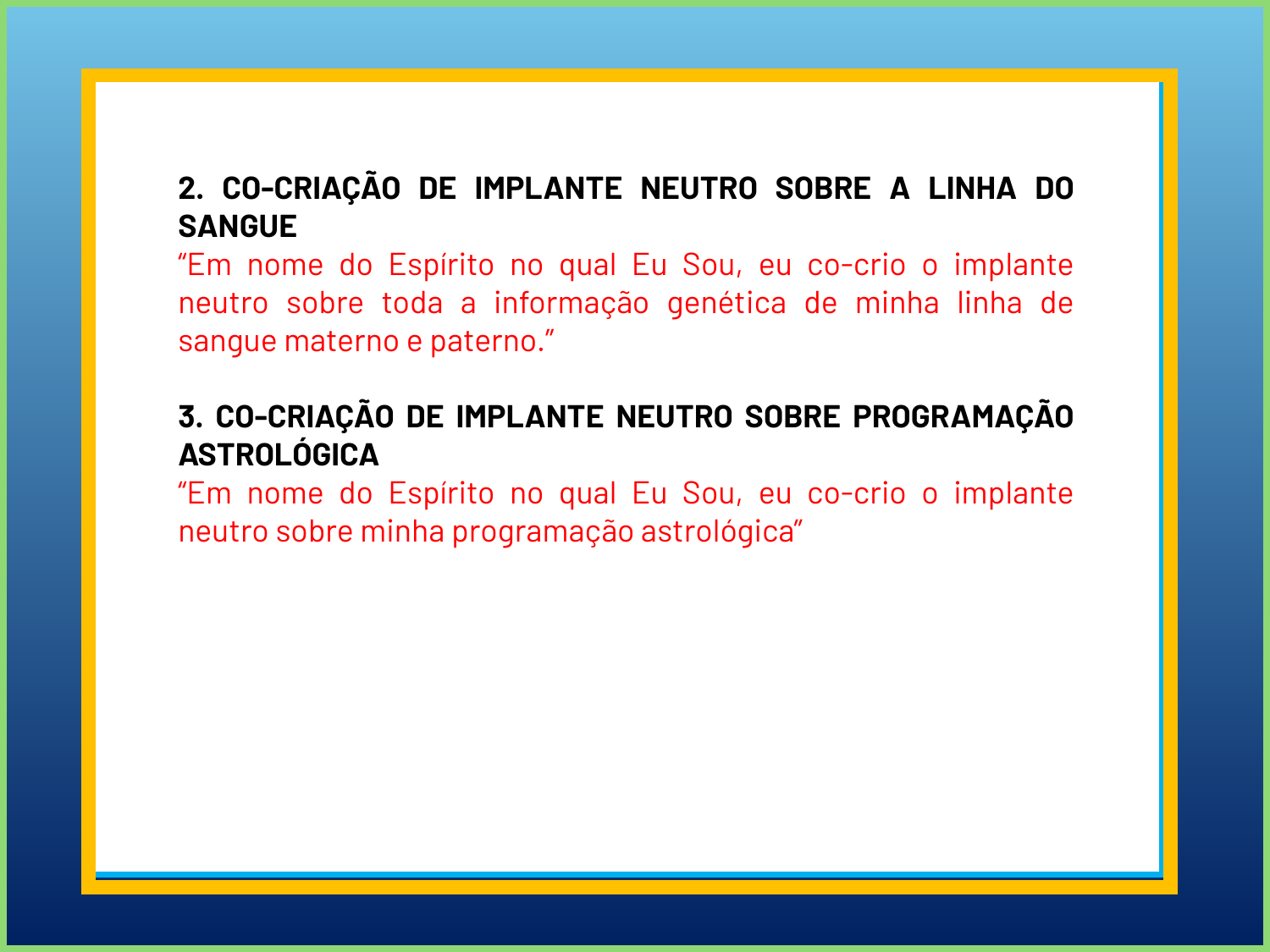

2. CO-CRIAÇÃO DE IMPLANTE NEUTRO SOBRE A LINHA DO SANGUE
“Em nome do Espírito no qual Eu Sou, eu co-crio o implante neutro sobre toda a informação genética de minha linha de sangue materno e paterno.”

3. CO-CRIAÇÃO DE IMPLANTE NEUTRO SOBRE PROGRAMAÇÃO ASTROLÓGICA
“Em nome do Espírito no qual Eu Sou, eu co-crio o implante neutro sobre minha programação astrológica”